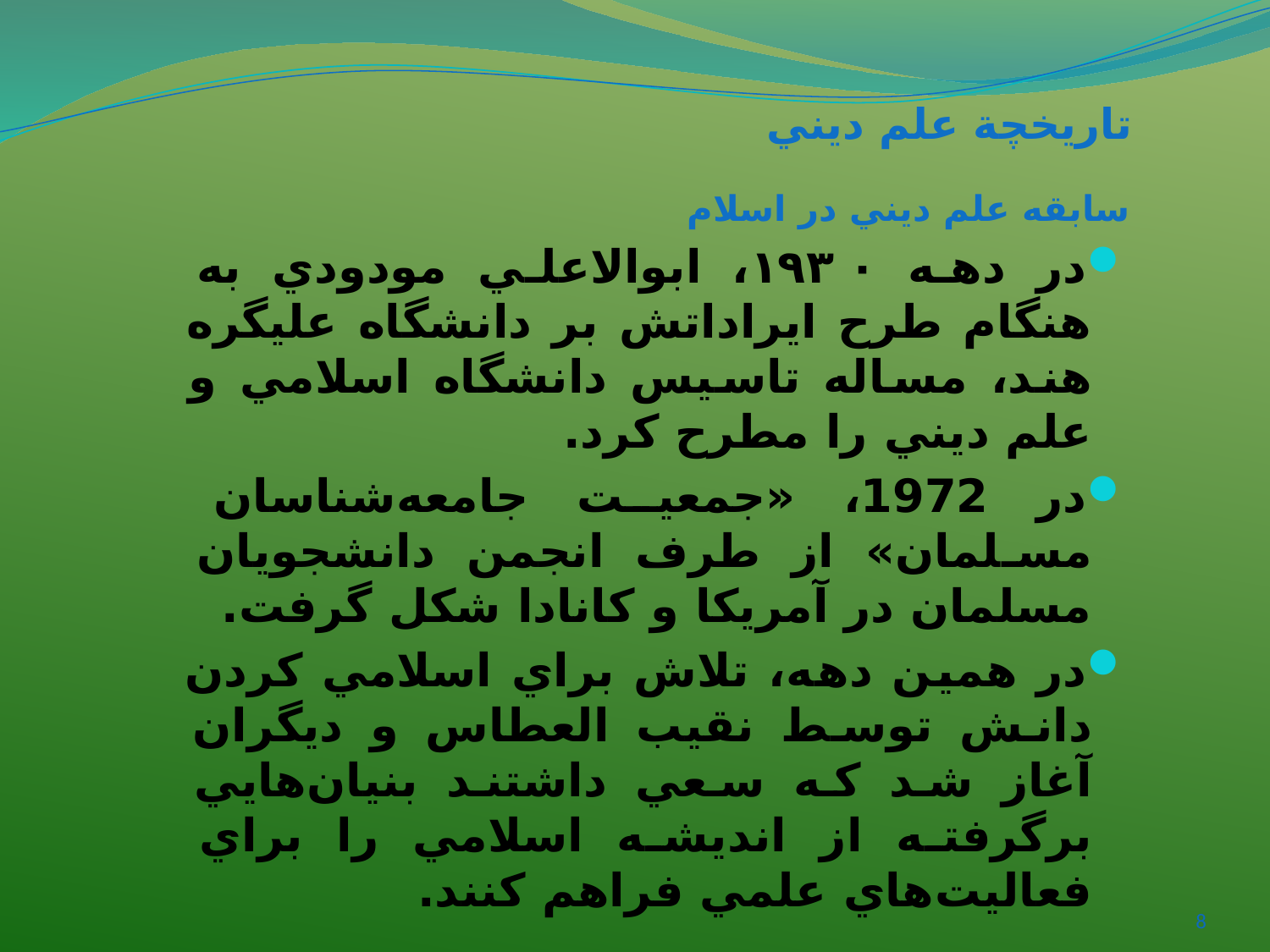

# تاريخچة علم ديني
سابقه علم ديني در اسلام
در دهه ۱۹۳۰، ابوالاعلي مودودي به هنگام طرح ايراداتش بر دانشگاه عليگره هند، مساله تاسيس دانشگاه اسلامي و علم ديني را مطرح كرد.
در 1972، «جمعيت جامعه‌شناسان مسلمان» از طرف انجمن دانشجويان مسلمان در آمريکا و کانادا شکل گرفت.
در همين دهه، تلاش براي اسلامي کردن دانش توسط نقيب العطاس و ديگران آغاز شد که سعي داشتند بنيان‌هايي برگرفته از انديشه اسلامي را براي فعاليت‌هاي علمي فراهم کنند.

در همين راستا، نخستين همايش جهاني در باب «تعليم و تربيت اسلامي» در 1977 در شهر مکه برگزار گرديد.

8